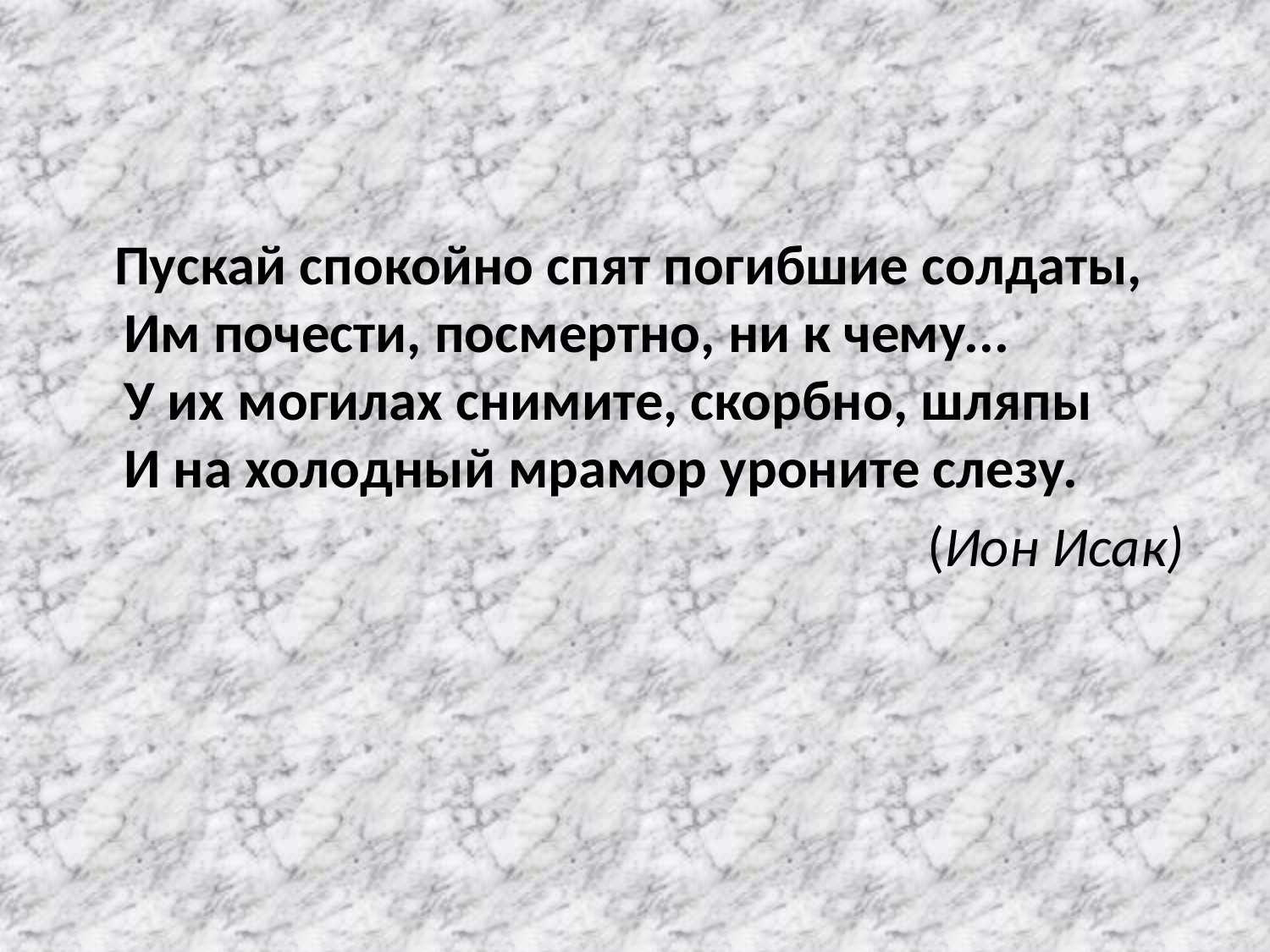

Пускай спокойно спят погибшие солдаты,
Им почести, посмертно, ни к чему...
У их могилах снимите, скорбно, шляпы
И на холодный мрамор уроните слезу.
                                                                   (Ион Исак)